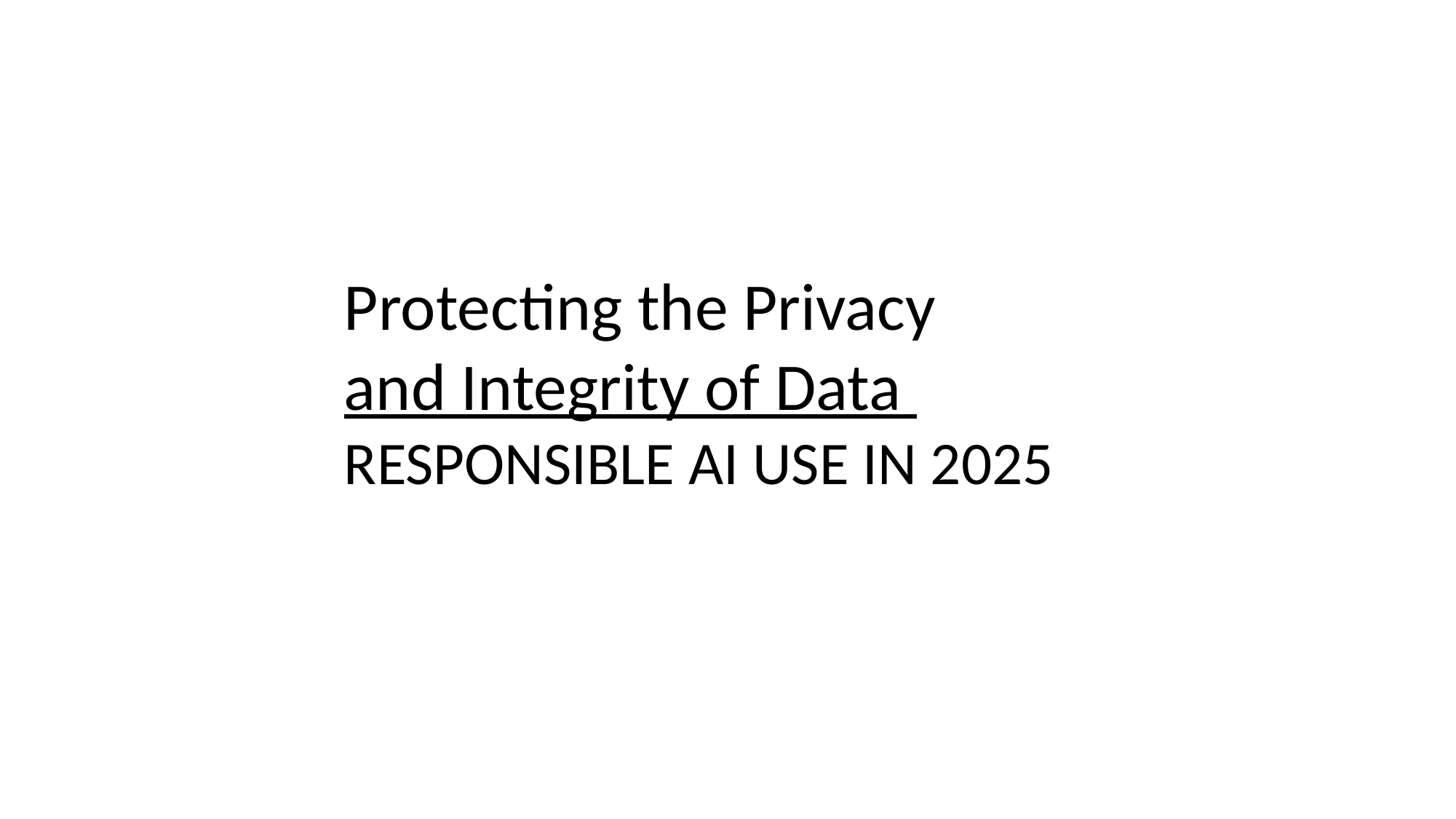

Protecting the Privacy
and Integrity of Data
RESPONSIBLE AI USE IN 2025